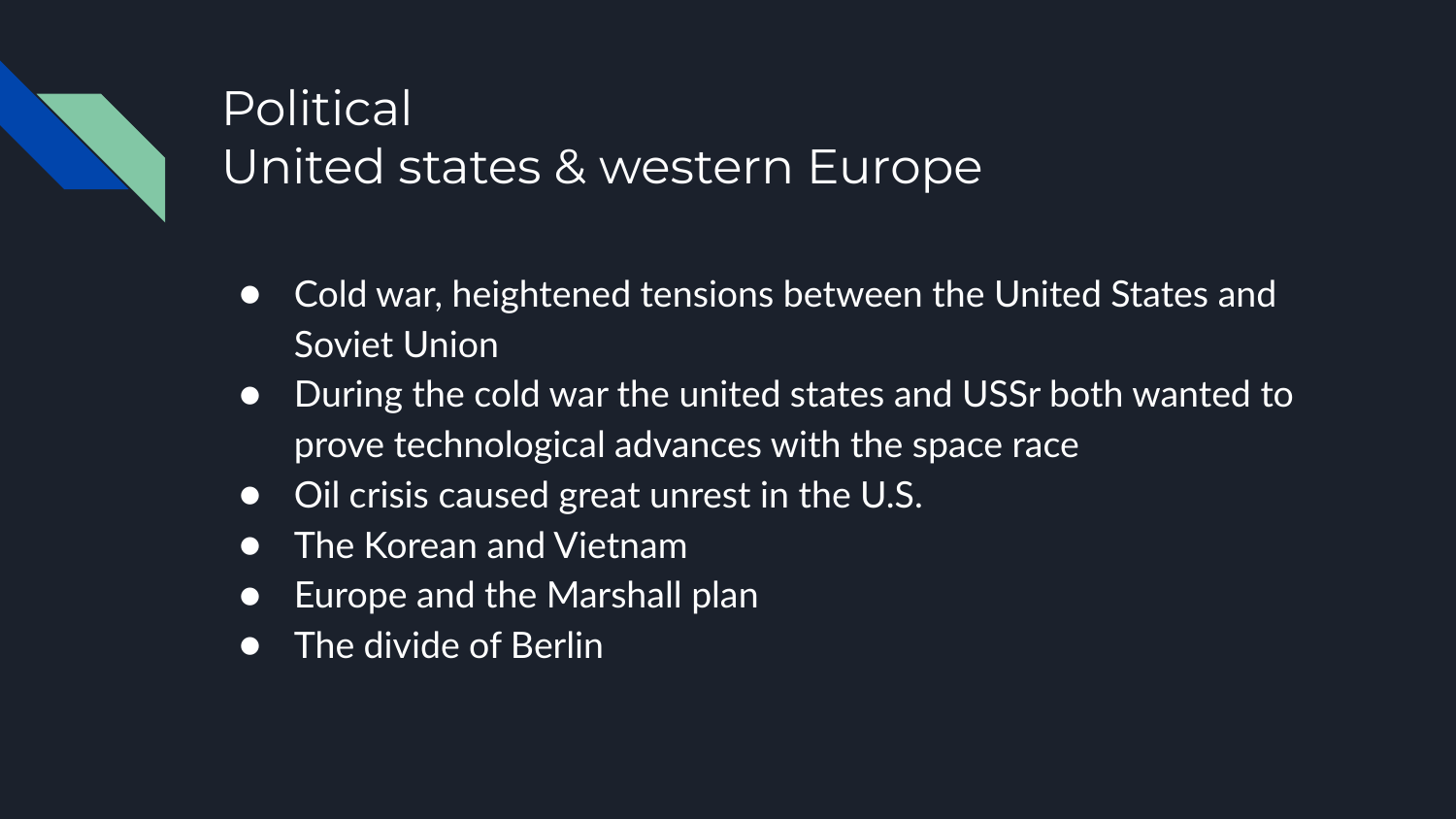

# Political
United states & western Europe

Cold war, heightened tensions between the United States and Soviet Union
During the cold war the united states and USSr both wanted to prove technological advances with the space race
Oil crisis caused great unrest in the U.S.
The Korean and Vietnam
Europe and the Marshall plan
The divide of Berlin